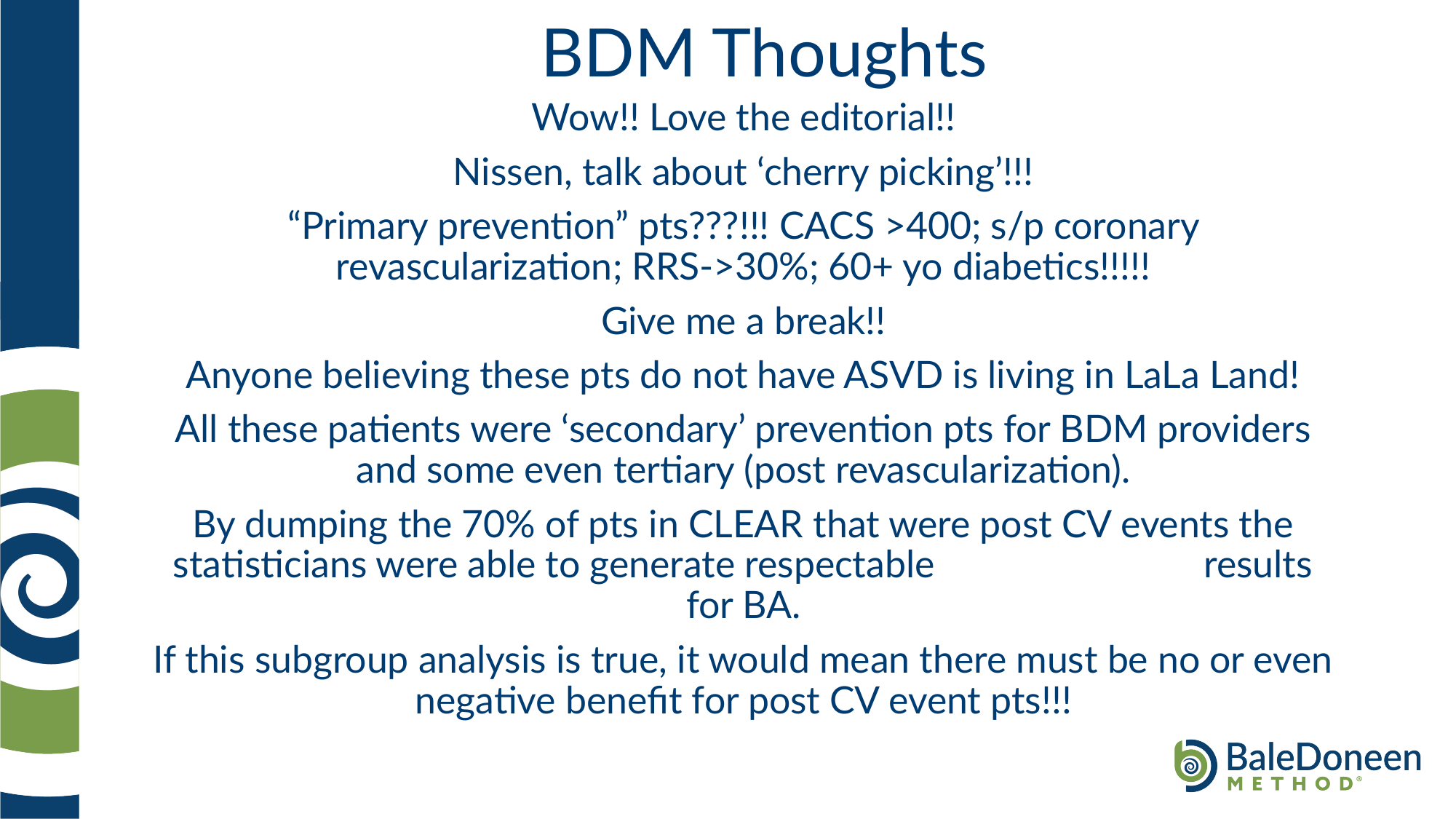

# BDM Thoughts
Wow!! Love the editorial!!
Nissen, talk about ‘cherry picking’!!!
“Primary prevention” pts???!!! CACS >400; s/p coronary revascularization; RRS->30%; 60+ yo diabetics!!!!!
Give me a break!!
Anyone believing these pts do not have ASVD is living in LaLa Land!
All these patients were ‘secondary’ prevention pts for BDM providers and some even tertiary (post revascularization).
By dumping the 70% of pts in CLEAR that were post CV events the statisticians were able to generate respectable                            results for BA.
If this subgroup analysis is true, it would mean there must be no or even negative benefit for post CV event pts!!!